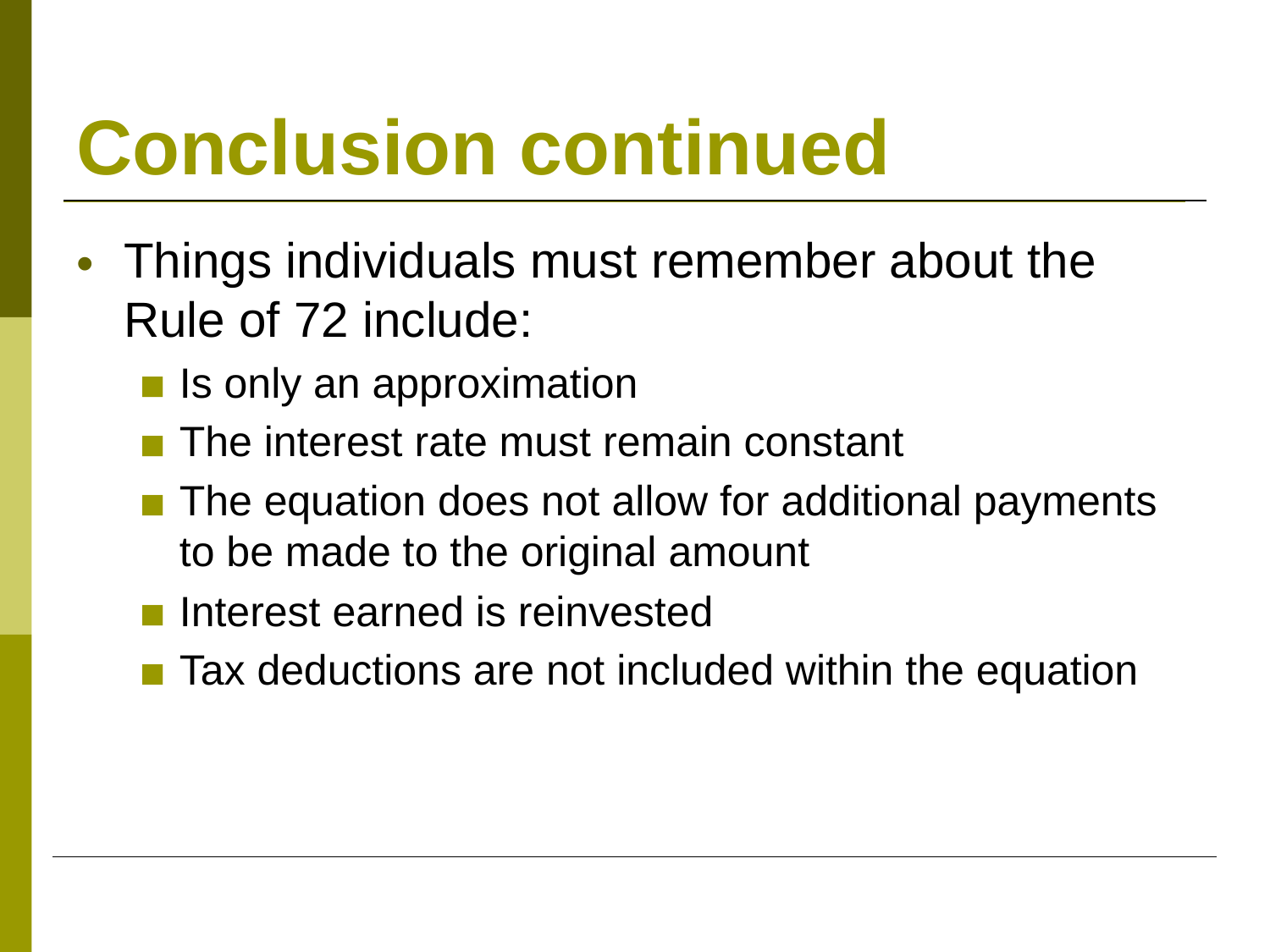

# Conclusion continued
Things individuals must remember about the Rule of 72 include:
Is only an approximation
The interest rate must remain constant
The equation does not allow for additional payments to be made to the original amount
Interest earned is reinvested
Tax deductions are not included within the equation